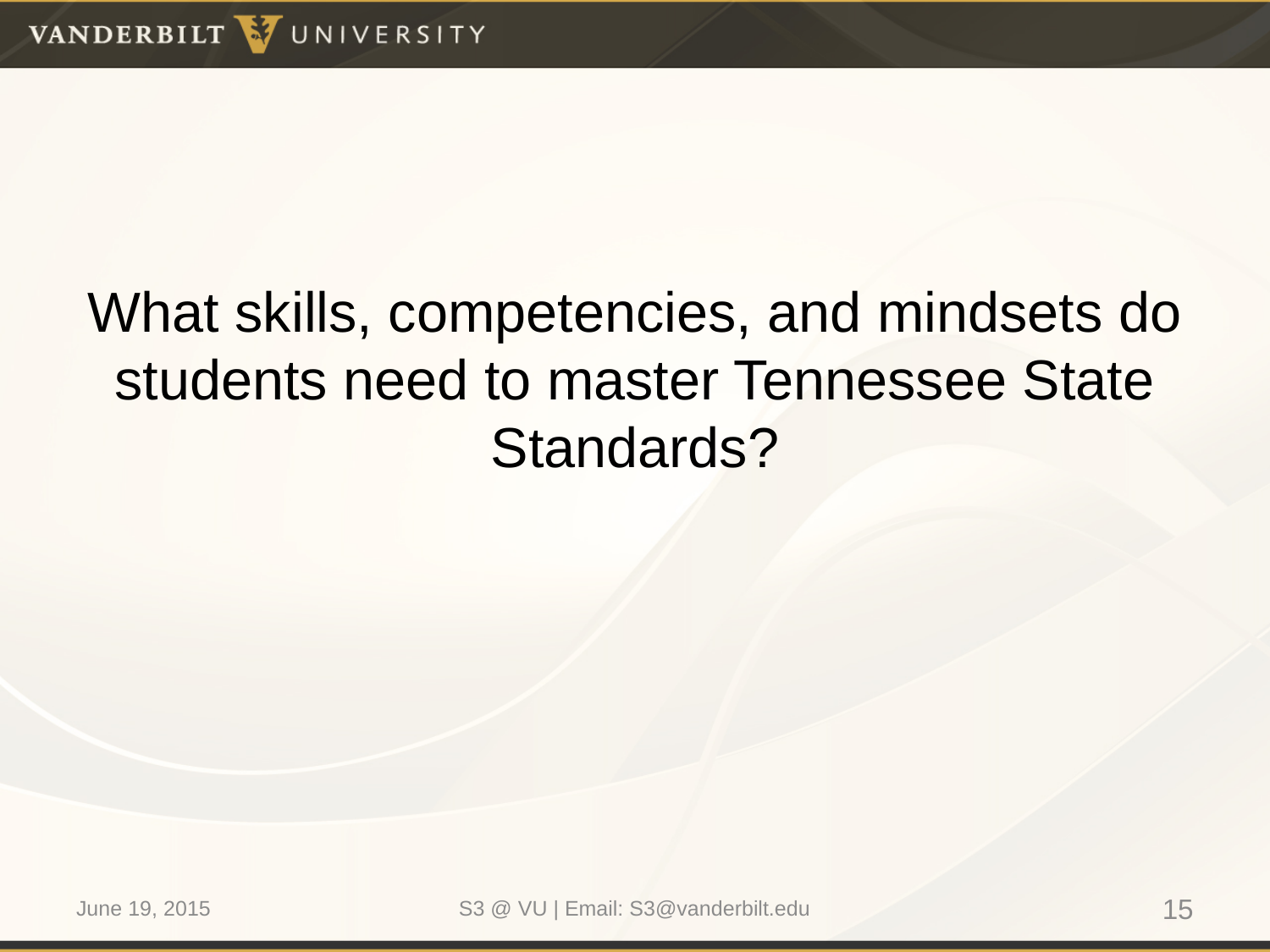

#
What skills, competencies, and mindsets do students need to master Tennessee State Standards?
June 19, 2015
S3 @ VU | Email: S3@vanderbilt.edu
15